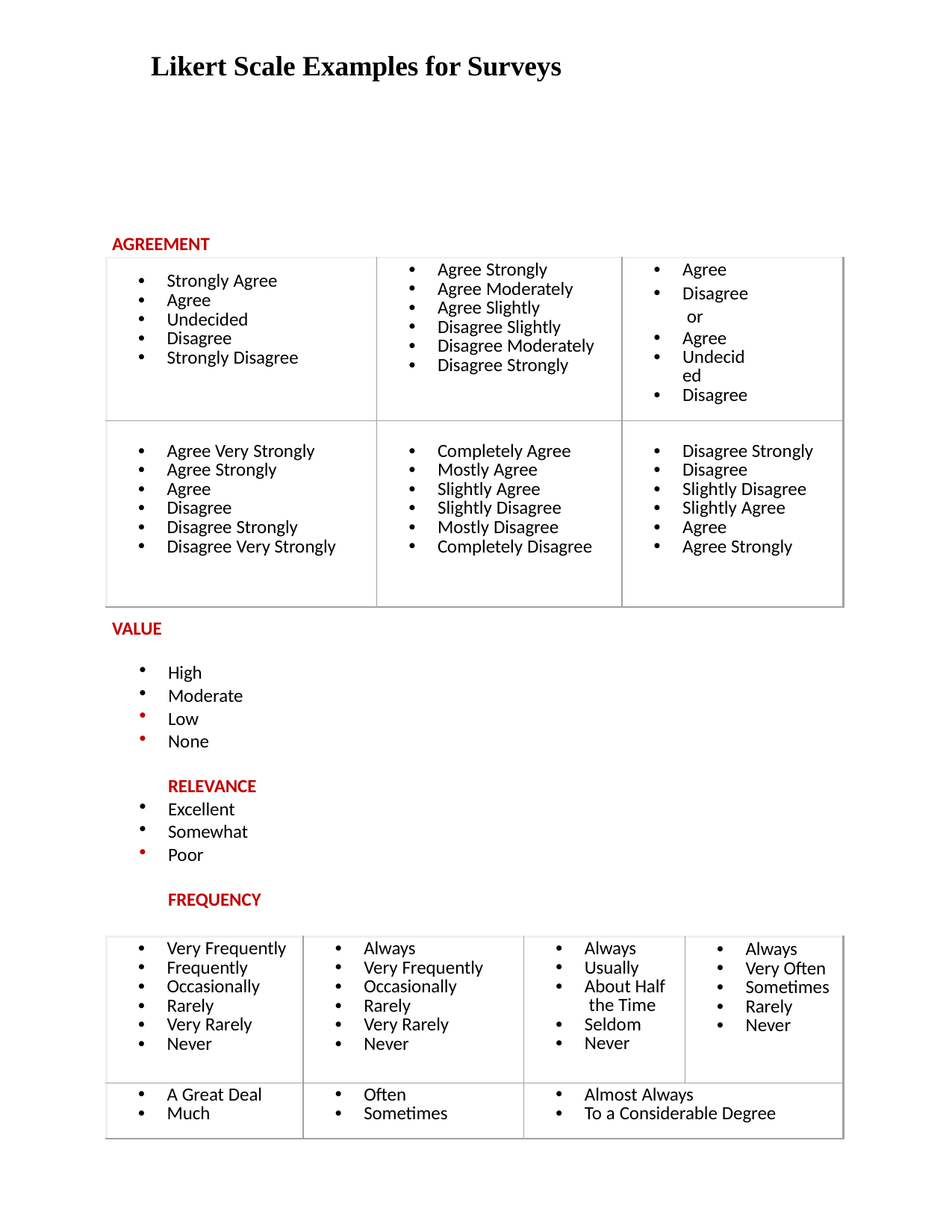

Likert Scale Examples for Surveys

AGREEMENT
| Strongly Agree Agree Undecided Disagree Strongly Disagree | Agree Strongly Agree Moderately Agree Slightly Disagree Slightly Disagree Moderately Disagree Strongly | Agree Disagree or Agree Undecided Disagree |
| --- | --- | --- |
| Agree Very Strongly Agree Strongly Agree Disagree Disagree Strongly Disagree Very Strongly | Completely Agree Mostly Agree Slightly Agree Slightly Disagree Mostly Disagree Completely Disagree | Disagree Strongly Disagree Slightly Disagree Slightly Agree Agree Agree Strongly |
VALUE

High
Moderate
Low
None

RELEVANCE
Excellent
Somewhat
Poor

FREQUENCY
| Very Frequently Frequently Occasionally Rarely Very Rarely Never | Always Very Frequently Occasionally Rarely Very Rarely Never | Always Usually About Half the Time Seldom Never | Always Very Often Sometimes Rarely Never |
| --- | --- | --- | --- |
| A Great Deal Much | Often Sometimes | Almost Always To a Considerable Degree |  |